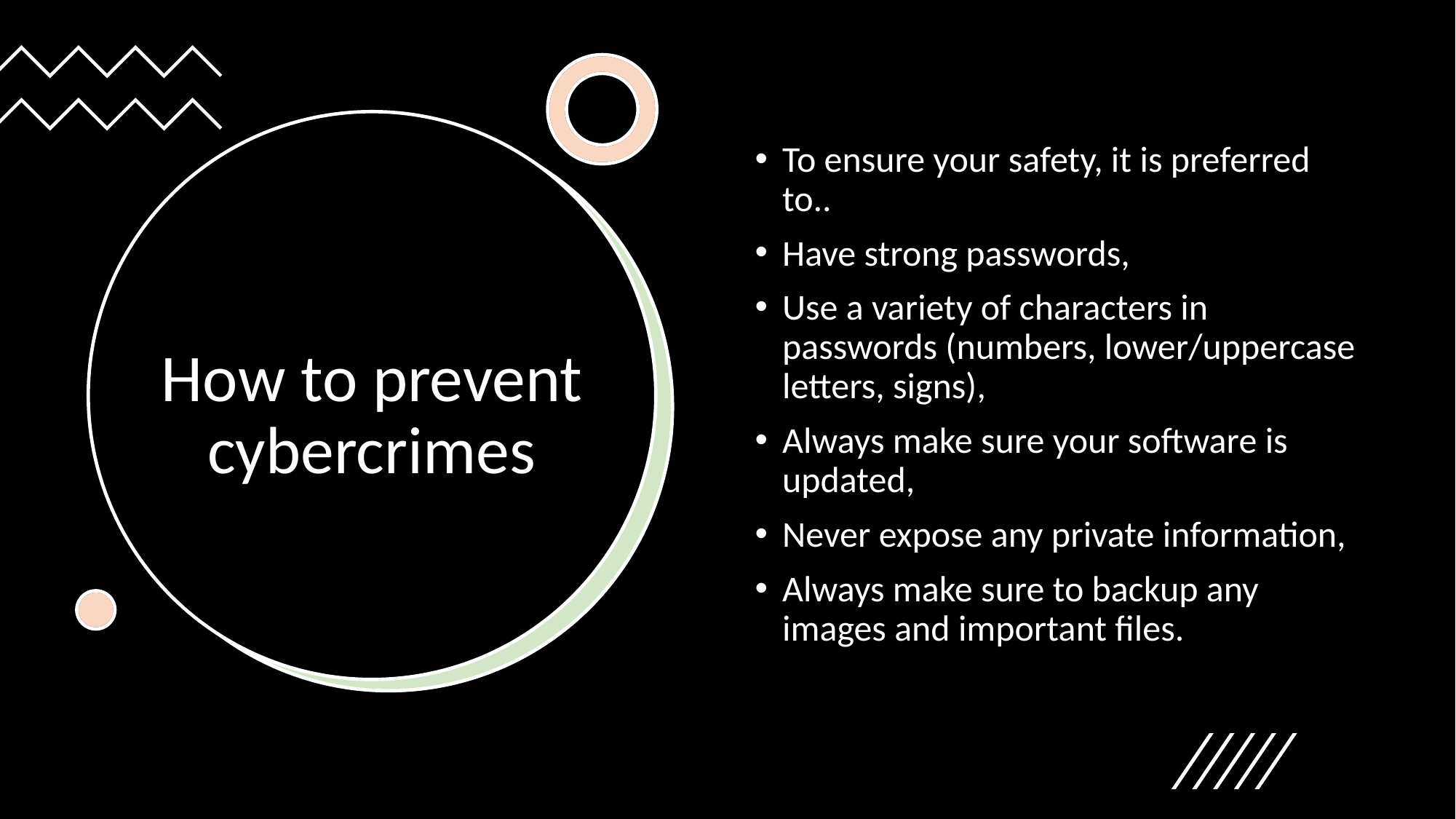

To ensure your safety, it is preferred to..
Have strong passwords,
Use a variety of characters in passwords (numbers, lower/uppercase letters, signs),
Always make sure your software is updated,
Never expose any private information,
Always make sure to backup any images and important files.

# How to prevent cybercrimes